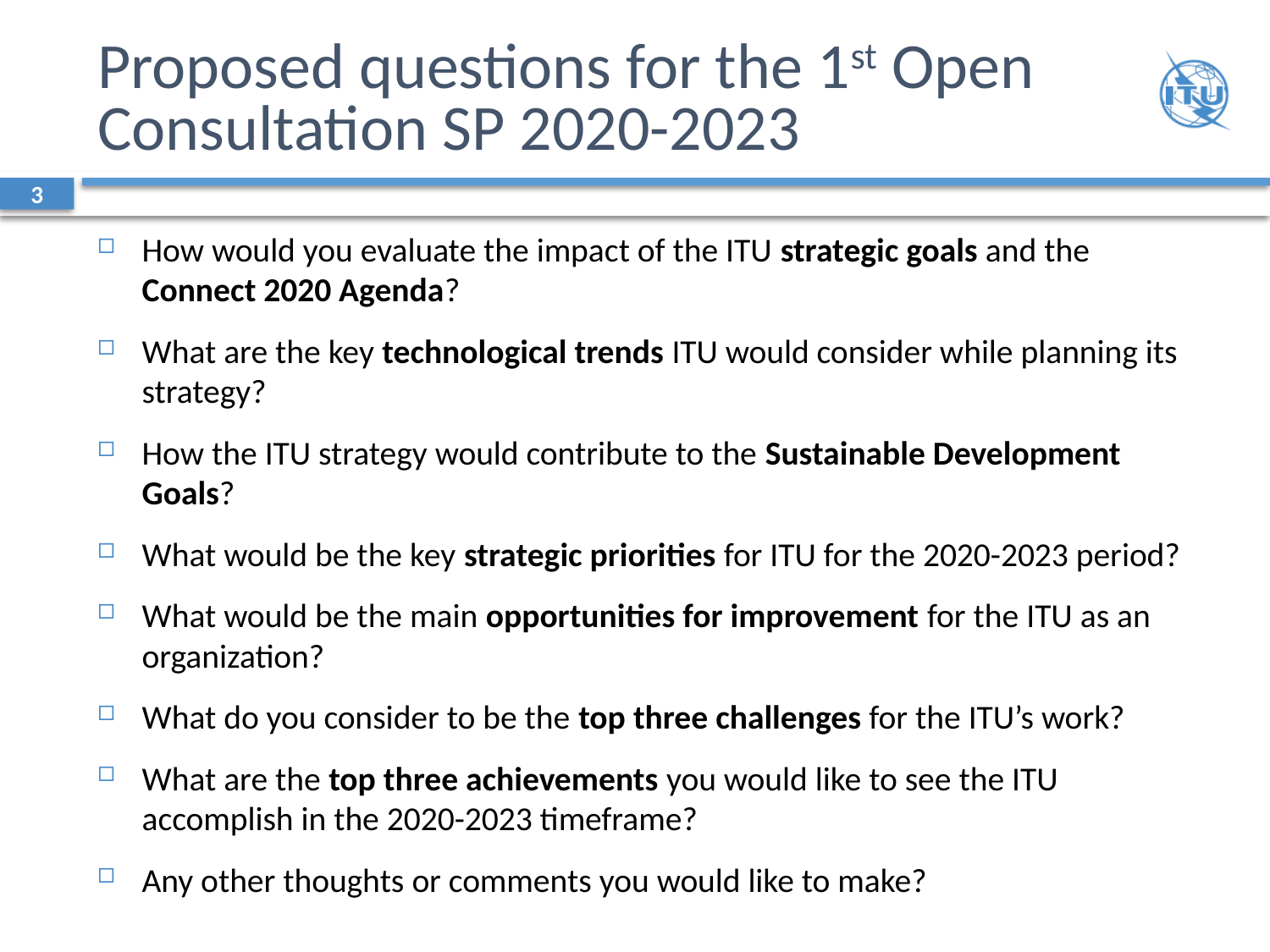

# Proposed questions for the 1st Open Consultation SP 2020-2023
3
How would you evaluate the impact of the ITU strategic goals and the Connect 2020 Agenda?
What are the key technological trends ITU would consider while planning its strategy?
How the ITU strategy would contribute to the Sustainable Development Goals?
What would be the key strategic priorities for ITU for the 2020-2023 period?
What would be the main opportunities for improvement for the ITU as an organization?
What do you consider to be the top three challenges for the ITU’s work?
What are the top three achievements you would like to see the ITU accomplish in the 2020-2023 timeframe?
Any other thoughts or comments you would like to make?